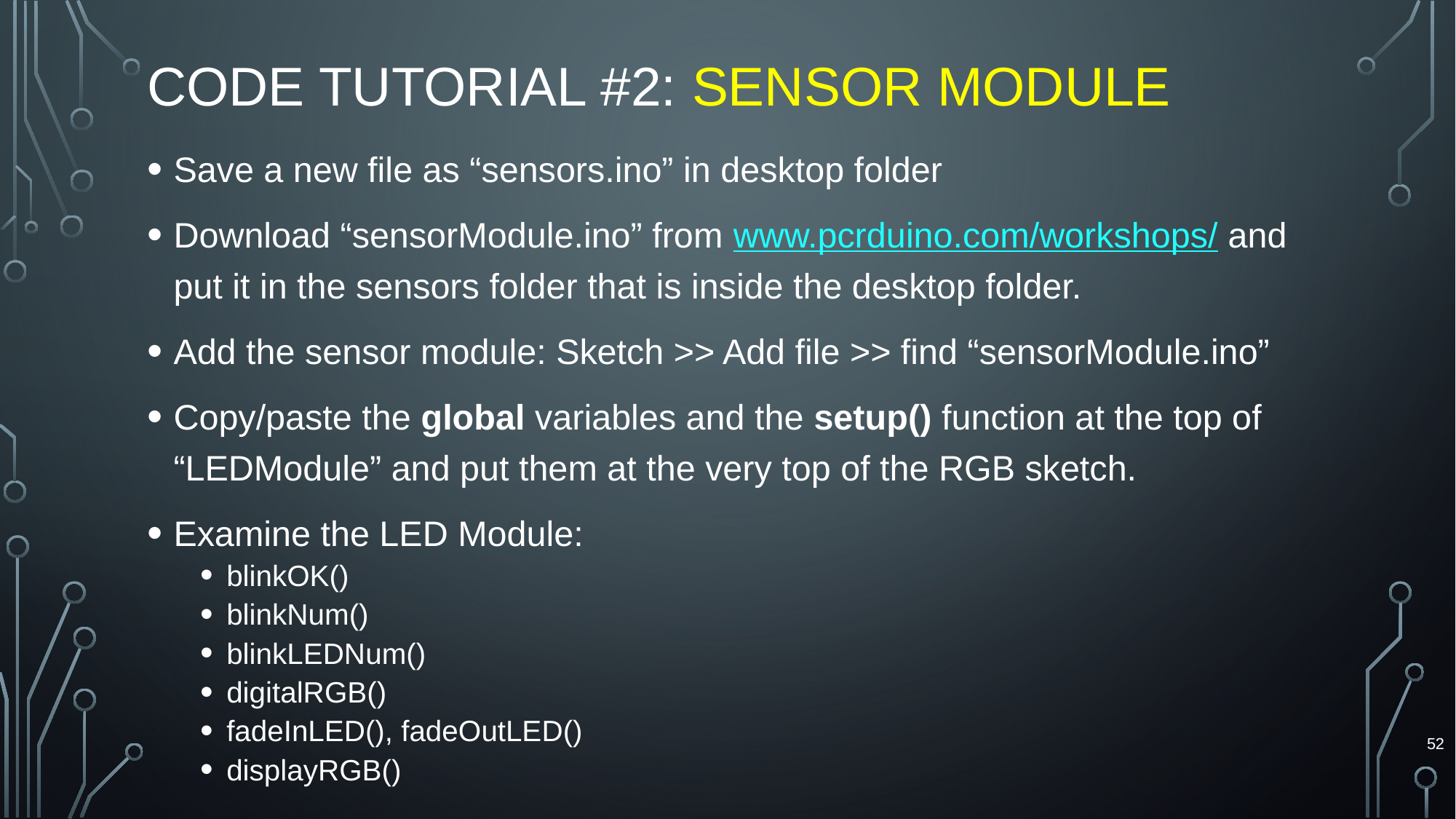

# Code Tutorial #2: Sensor Module
Save a new file as “sensors.ino” in desktop folder
Download “sensorModule.ino” from www.pcrduino.com/workshops/ and put it in the sensors folder that is inside the desktop folder.
Add the sensor module: Sketch >> Add file >> find “sensorModule.ino”
Copy/paste the global variables and the setup() function at the top of “LEDModule” and put them at the very top of the RGB sketch.
Examine the LED Module:
blinkOK()
blinkNum()
blinkLEDNum()
digitalRGB()
fadeInLED(), fadeOutLED()
displayRGB()
52